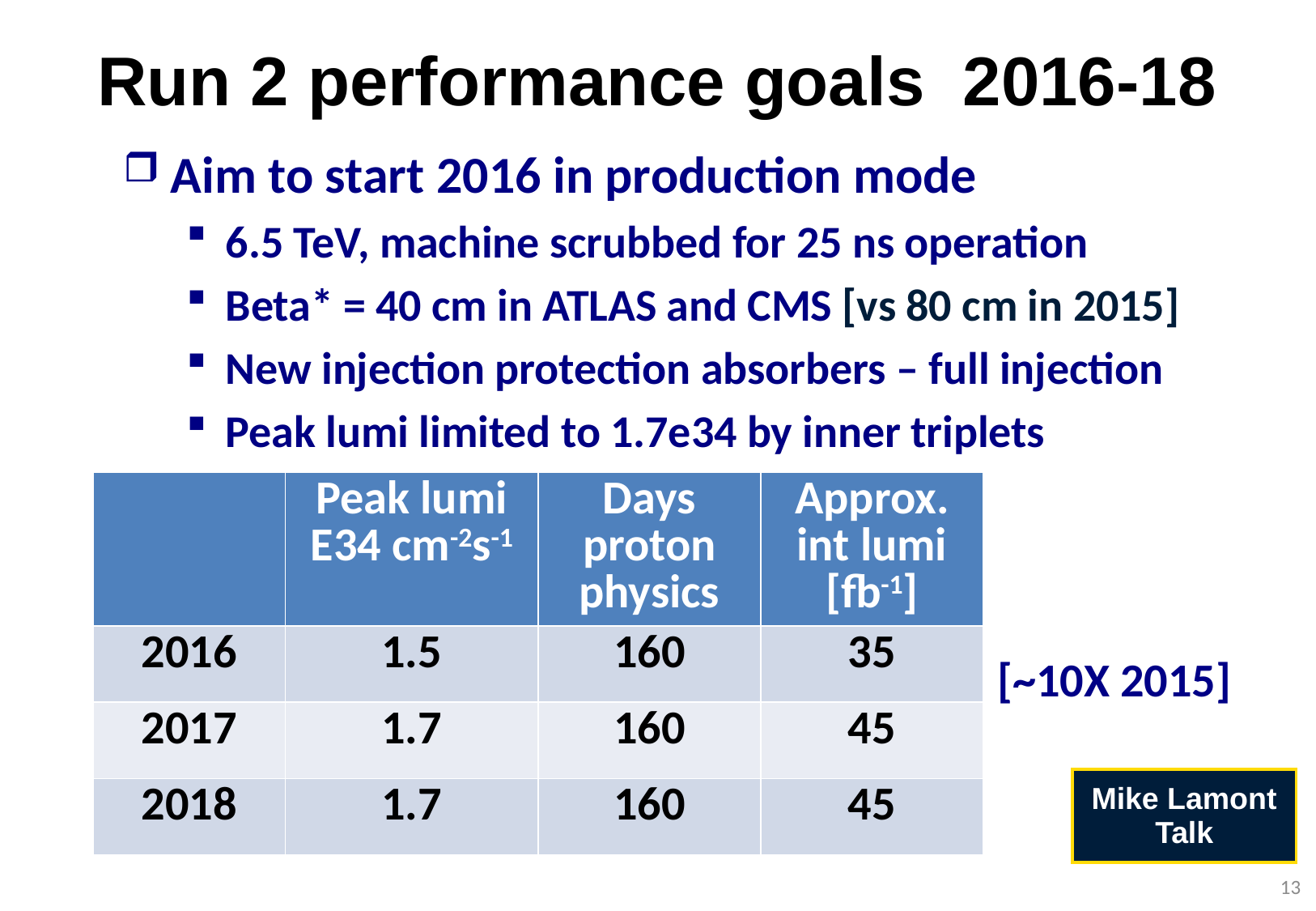

# Run 2 performance goals  2016-18
Aim to start 2016 in production mode
6.5 TeV, machine scrubbed for 25 ns operation
Beta* = 40 cm in ATLAS and CMS [vs 80 cm in 2015]
New injection protection absorbers – full injection
Peak lumi limited to 1.7e34 by inner triplets
|  | Peak lumi E34 cm-2s-1 | Days proton physics | Approx. int lumi [fb-1] |
| --- | --- | --- | --- |
| 2016 | 1.5 | 160 | 35 |
| 2017 | 1.7 | 160 | 45 |
| 2018 | 1.7 | 160 | 45 |
[~10X 2015]
Mike Lamont Talk
13